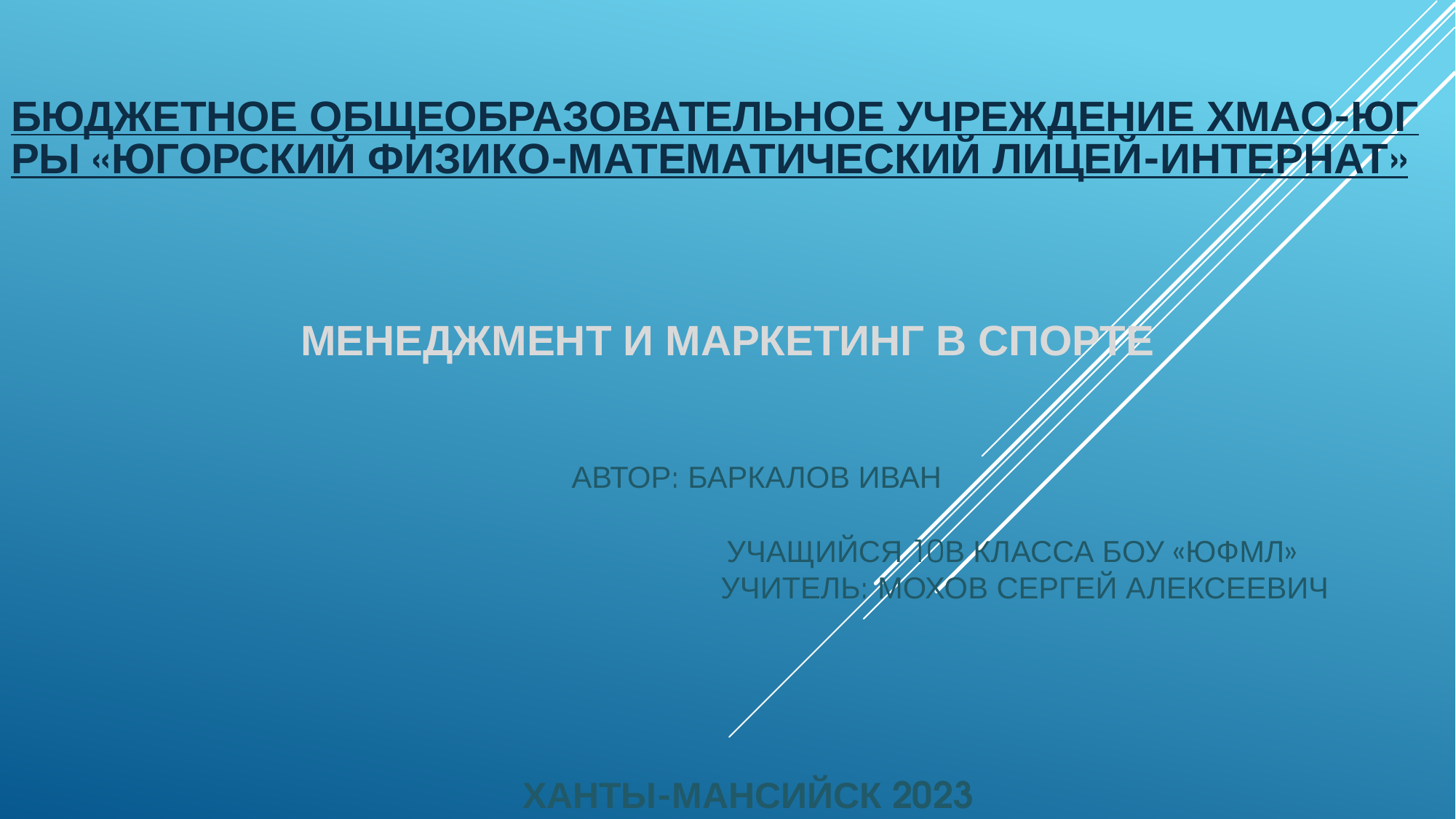

# БЮДЖЕТНОЕ ОБЩЕОБРАЗОВАТЕЛЬНОЕ УЧРЕЖДЕНИЕ ХМАО-ЮГРЫ «ЮГОРСКИЙ ФИЗИКО-МАТЕМАТИЧЕСКИЙ ЛИЦЕЙ-ИНТЕРНАТ» Менеджмент и маркетинг в спорте Автор: Баркалов иван учащийся 10в класса боу «юфмл» Учитель: Мохов сергей алексеевич ханты-мансийск 2023